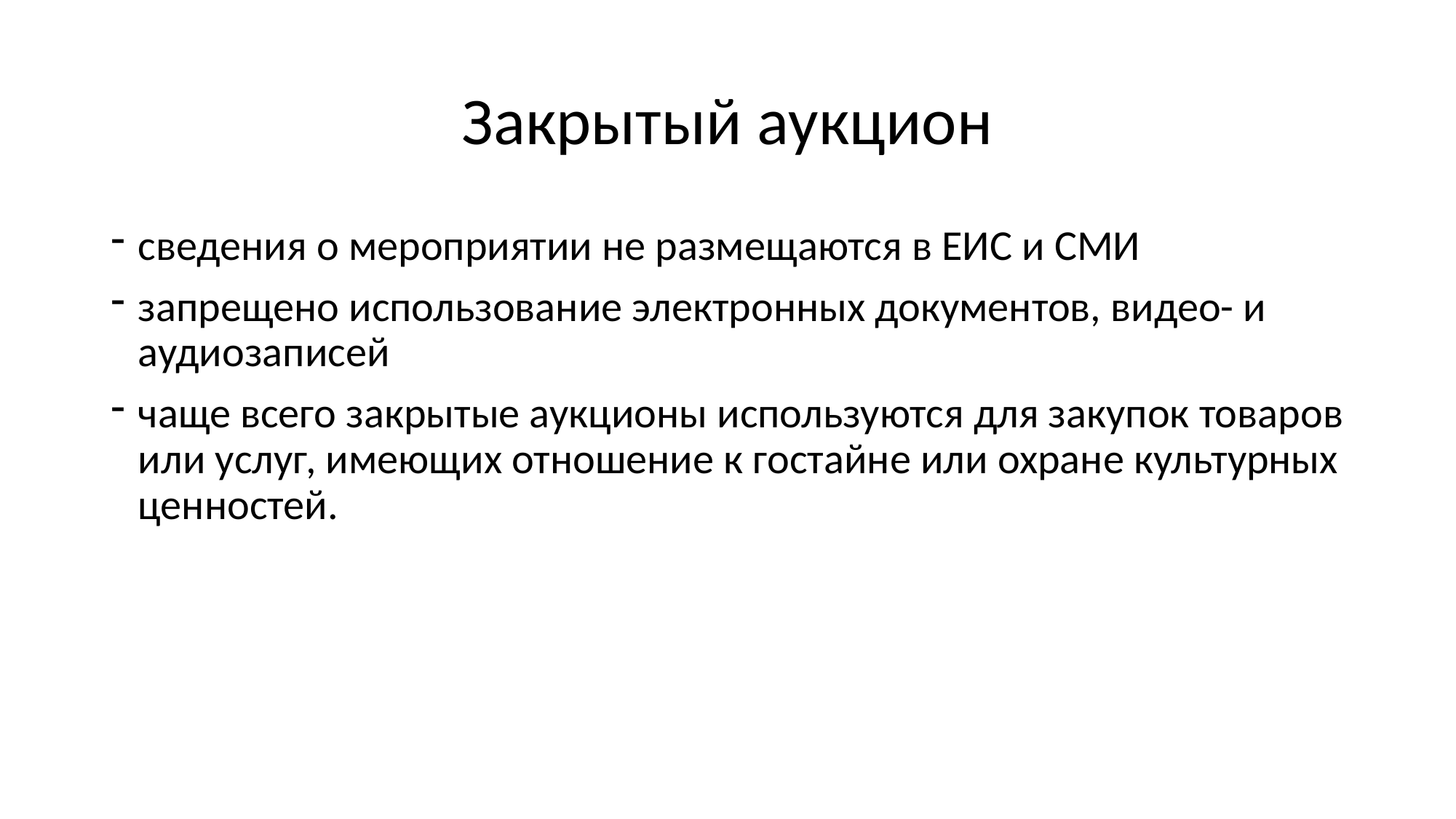

# Закрытый аукцион
сведения о мероприятии не размещаются в ЕИС и СМИ
запрещено использование электронных документов, видео- и аудиозаписей
чаще всего закрытые аукционы используются для закупок товаров или услуг, имеющих отношение к гостайне или охране культурных ценностей.